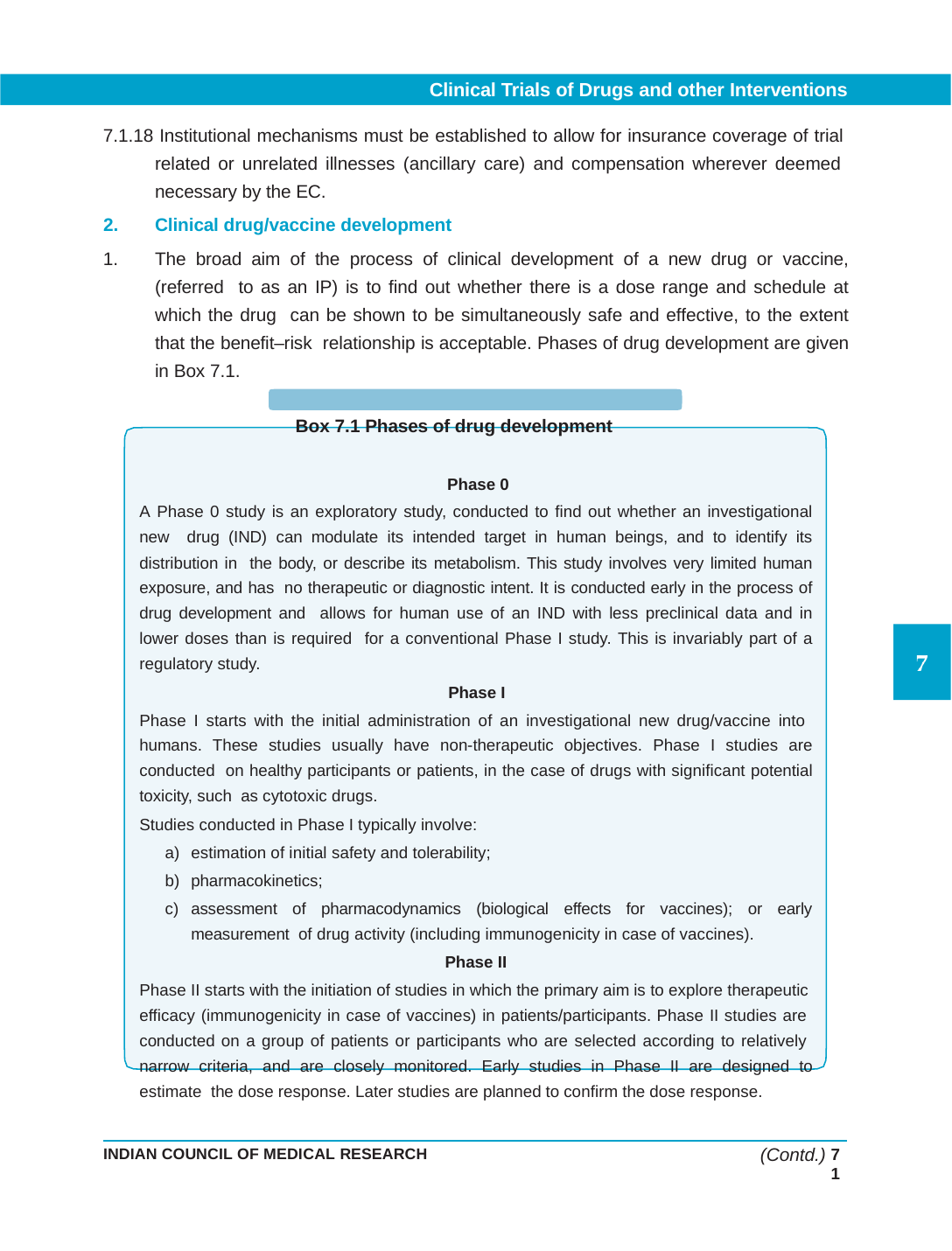

Clinical Trials of Drugs and other Interventions
7.1.18 Institutional mechanisms must be established to allow for insurance coverage of trial  related or unrelated illnesses (ancillary care) and compensation wherever deemed  necessary by the EC.
Clinical drug/vaccine development
The broad aim of the process of clinical development of a new drug or vaccine, (referred  to as an IP) is to find out whether there is a dose range and schedule at which the drug  can be shown to be simultaneously safe and effective, to the extent that the benefit–risk  relationship is acceptable. Phases of drug development are given in Box 7.1.

Box 7.1 Phases of drug development

Phase 0
A Phase 0 study is an exploratory study, conducted to find out whether an investigational new  drug (IND) can modulate its intended target in human beings, and to identify its distribution in  the body, or describe its metabolism. This study involves very limited human exposure, and has  no therapeutic or diagnostic intent. It is conducted early in the process of drug development and  allows for human use of an IND with less preclinical data and in lower doses than is required  for a conventional Phase I study. This is invariably part of a regulatory study.
Phase I
Phase I starts with the initial administration of an investigational new drug/vaccine into  humans. These studies usually have non-therapeutic objectives. Phase I studies are conducted  on healthy participants or patients, in the case of drugs with significant potential toxicity, such  as cytotoxic drugs.
Studies conducted in Phase I typically involve:
estimation of initial safety and tolerability;
pharmacokinetics;
assessment of pharmacodynamics (biological effects for vaccines); or early measurement  of drug activity (including immunogenicity in case of vaccines).
Phase II
Phase II starts with the initiation of studies in which the primary aim is to explore therapeutic  efficacy (immunogenicity in case of vaccines) in patients/participants. Phase II studies are  conducted on a group of patients or participants who are selected according to relatively  narrow criteria, and are closely monitored. Early studies in Phase II are designed to estimate  the dose response. Later studies are planned to confirm the dose response.

(Contd.)

71
INDIAN COUNCIL OF MEDICAL RESEARCH